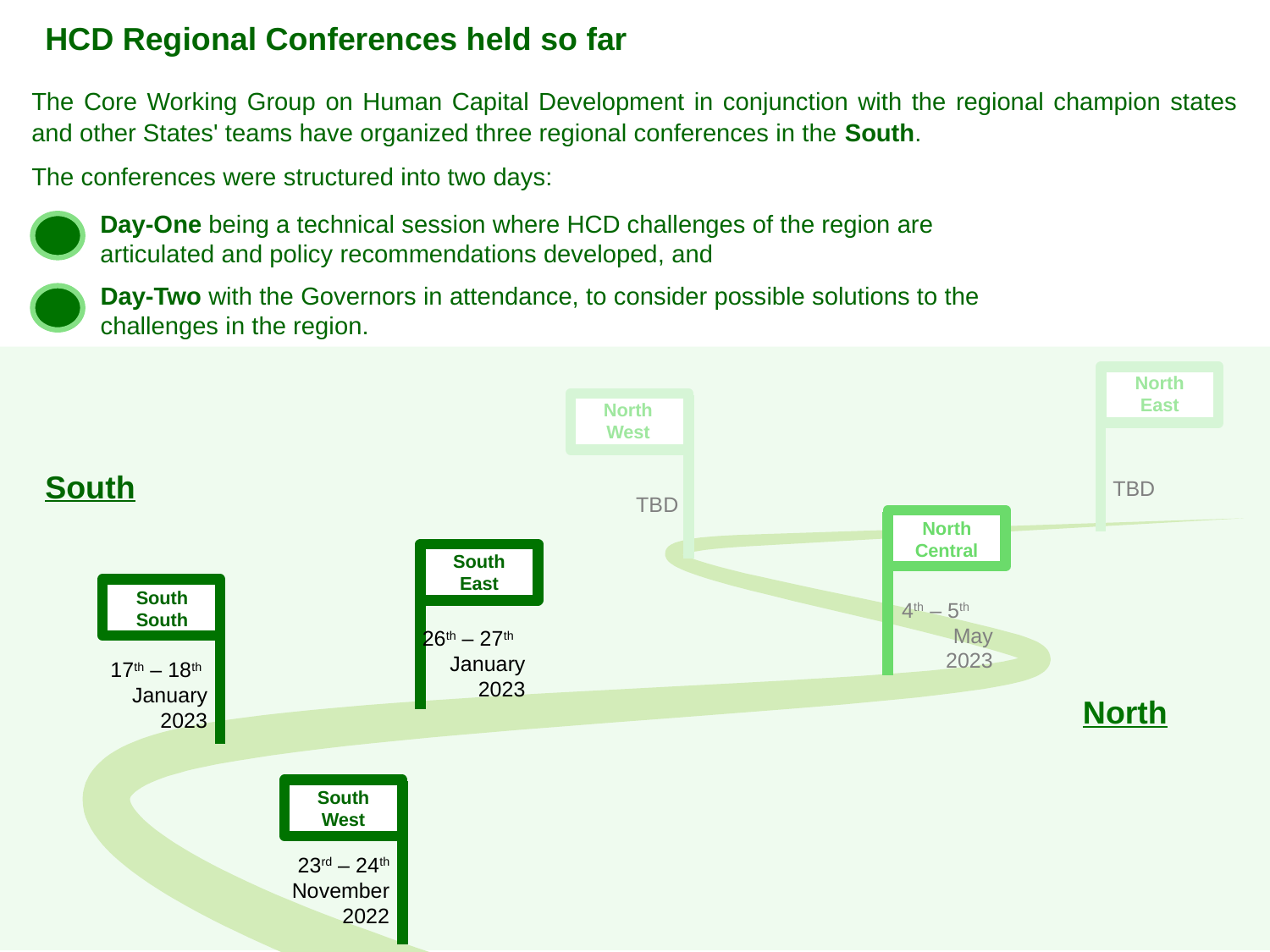

HCD Regional Conferences held so far
The Core Working Group on Human Capital Development in conjunction with the regional champion states and other States' teams have organized three regional conferences in the South.
The conferences were structured into two days:
Day-One being a technical session where HCD challenges of the region are articulated and policy recommendations developed, and

Day-Two with the Governors in attendance, to consider possible solutions to the challenges in the region.

North East

North West

South
TBD
TBD

North Central
South East

South South
4th – 5th     May
2023
26th – 27th   January
2023
17th – 18th  January
2023
North
South West

23rd – 24th November
2022